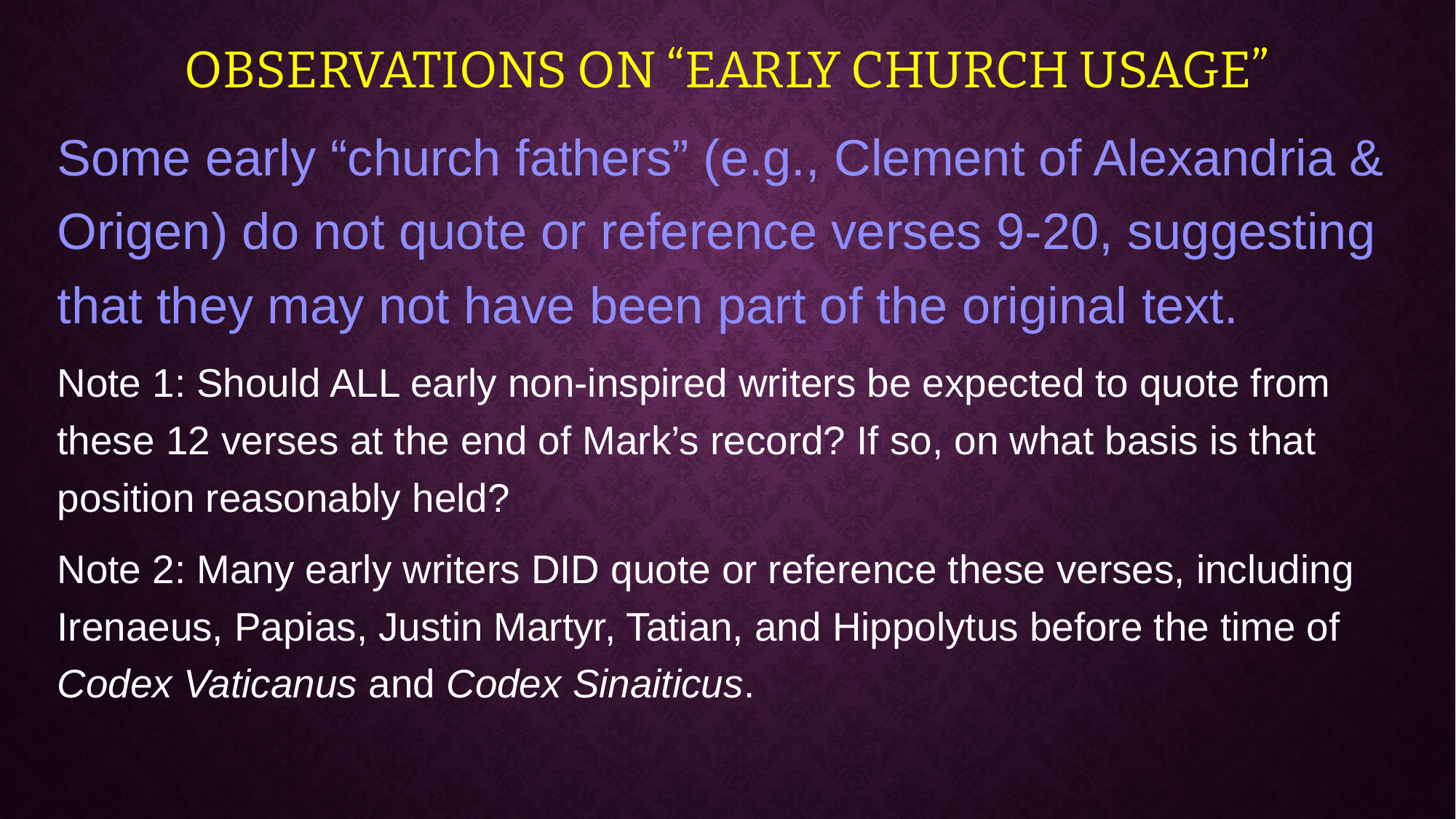

OBSERVATIONS ON “EARLY CHURCH USAGE”
Some early “church fathers” (e.g., Clement of Alexandria & Origen) do not quote or reference verses 9-20, suggesting that they may not have been part of the original text.
Note 1: Should ALL early non-inspired writers be expected to quote from these 12 verses at the end of Mark’s record? If so, on what basis is that position reasonably held?
Note 2: Many early writers DID quote or reference these verses, including Irenaeus, Papias, Justin Martyr, Tatian, and Hippolytus before the time of Codex Vaticanus and Codex Sinaiticus.